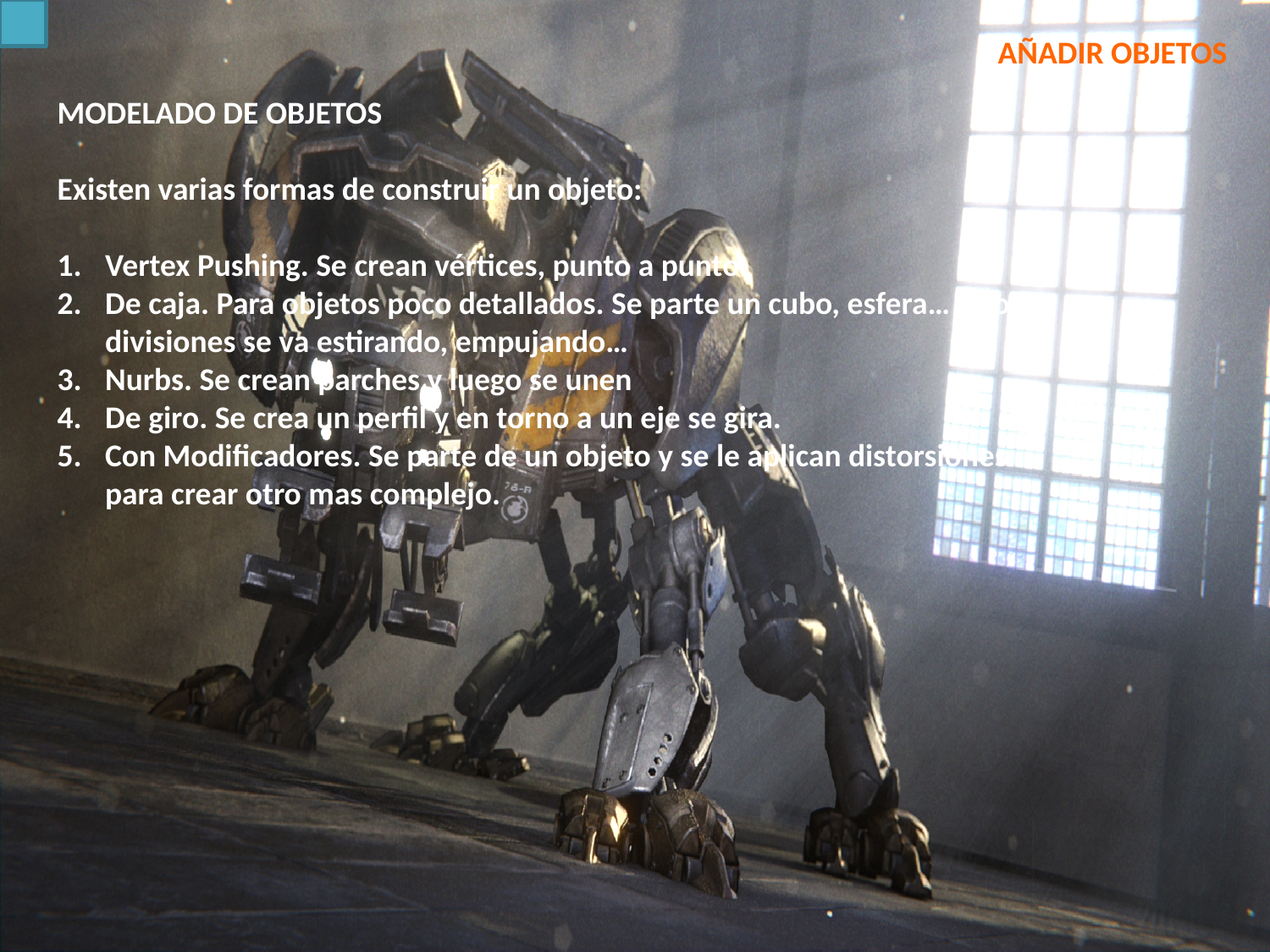

AÑADIR OBJETOS
MODELADO DE OBJETOS

Existen varias formas de construir un objeto:

Vertex Pushing. Se crean vértices, punto a punto.
De caja. Para objetos poco detallados. Se parte un cubo, esfera… y con divisiones se va estirando, empujando…
Nurbs. Se crean parches y luego se unen
De giro. Se crea un perfil y en torno a un eje se gira.
Con Modificadores. Se parte de un objeto y se le aplican distorsiones para crear otro mas complejo.